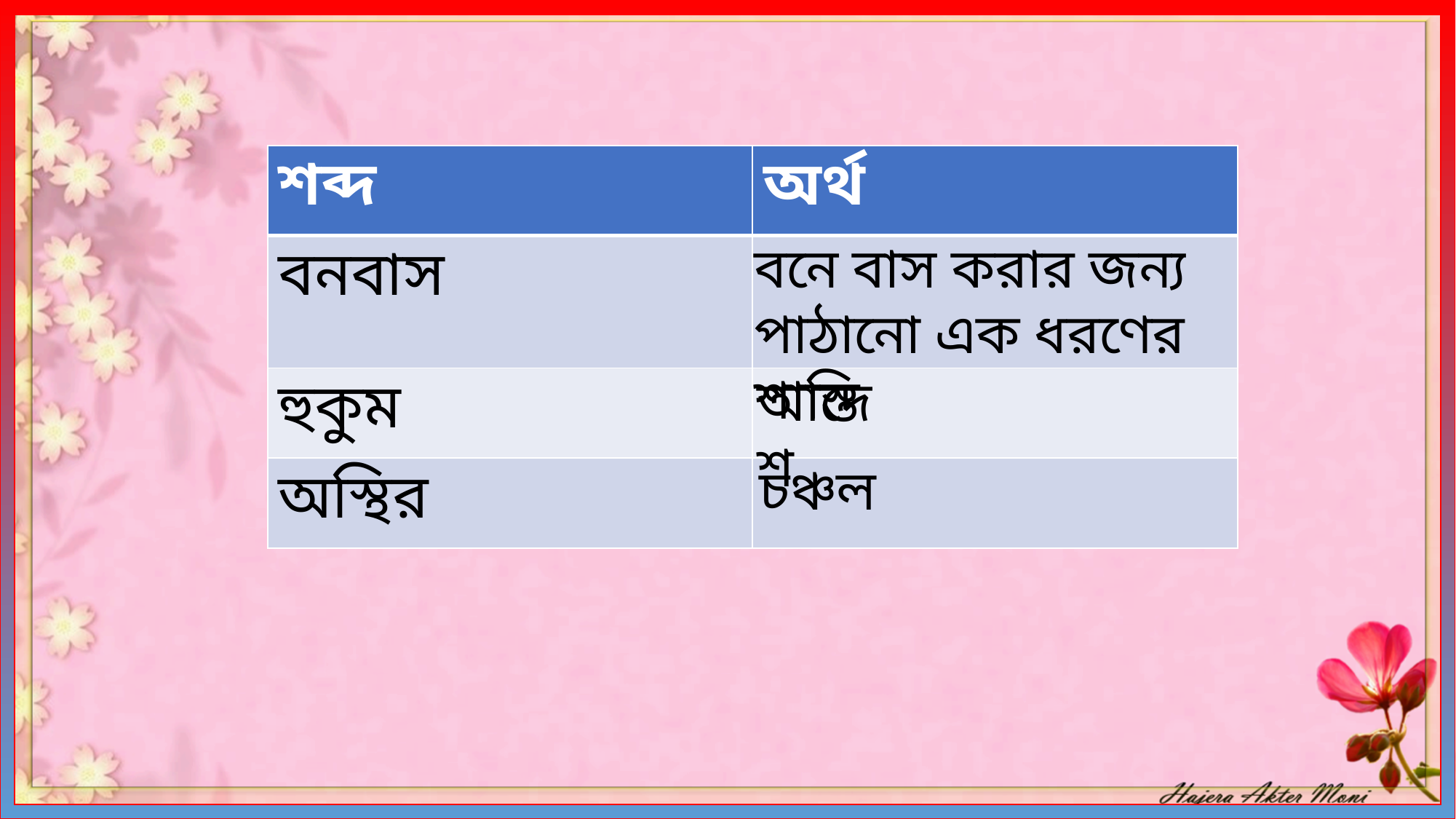

| শব্দ | অর্থ |
| --- | --- |
| বনবাস |  |
| হুকুম |  |
| অস্থির |  |
বনে বাস করার জন্য পাঠানো এক ধরণের শাস্তি
আদেশ
চঞ্চল